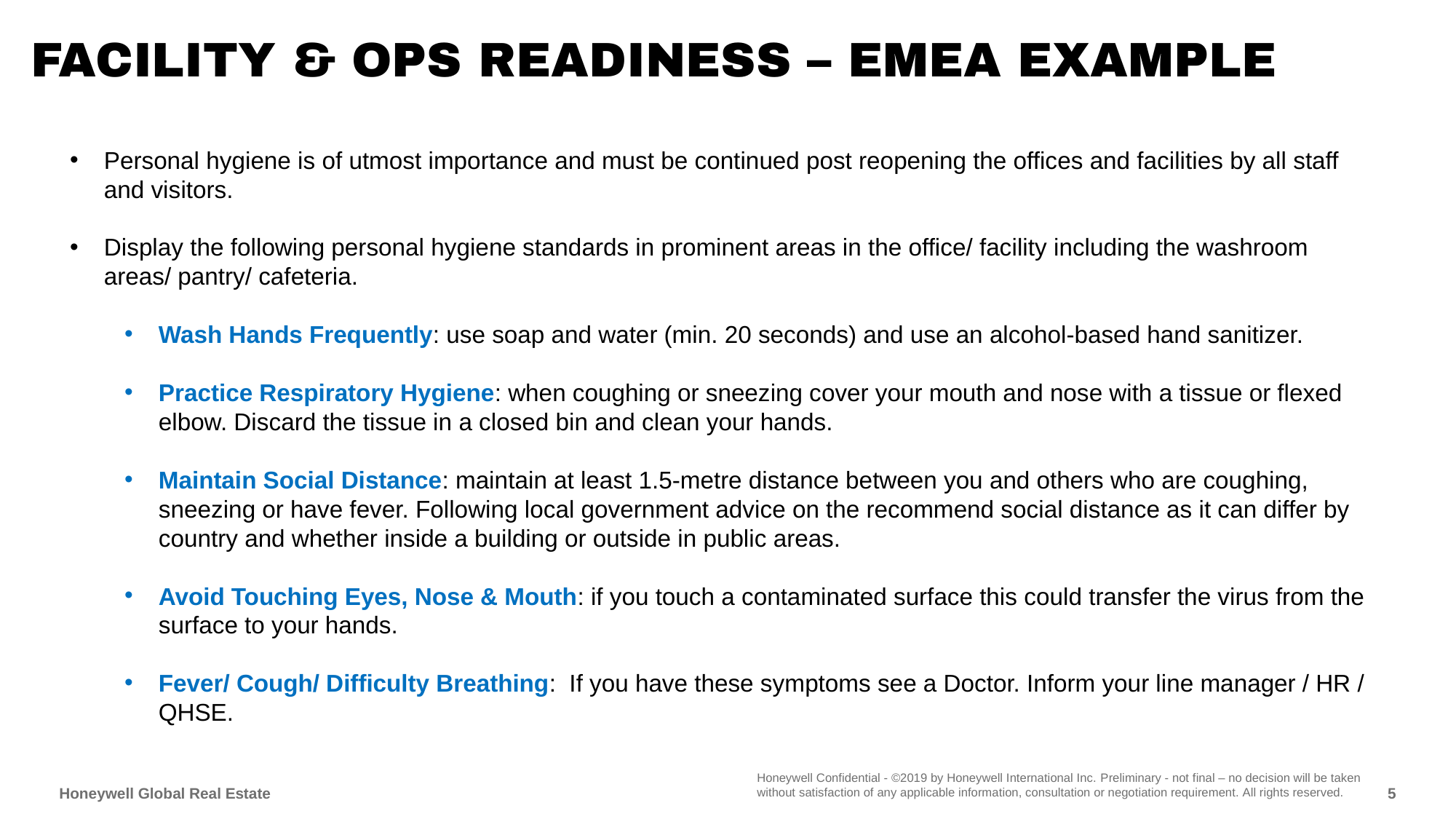

# Facility & Ops Readiness – EMEA example
Personal hygiene is of utmost importance and must be continued post reopening the offices and facilities by all staff and visitors.

Display the following personal hygiene standards in prominent areas in the office/ facility including the washroom areas/ pantry/ cafeteria.

Wash Hands Frequently: use soap and water (min. 20 seconds) and use an alcohol-based hand sanitizer.

Practice Respiratory Hygiene: when coughing or sneezing cover your mouth and nose with a tissue or flexed elbow. Discard the tissue in a closed bin and clean your hands.

Maintain Social Distance: maintain at least 1.5-metre distance between you and others who are coughing, sneezing or have fever. Following local government advice on the recommend social distance as it can differ by country and whether inside a building or outside in public areas.

Avoid Touching Eyes, Nose & Mouth: if you touch a contaminated surface this could transfer the virus from the surface to your hands.

Fever/ Cough/ Difficulty Breathing:  If you have these symptoms see a Doctor. Inform your line manager / HR / QHSE.

Honeywell Global Real Estate
5